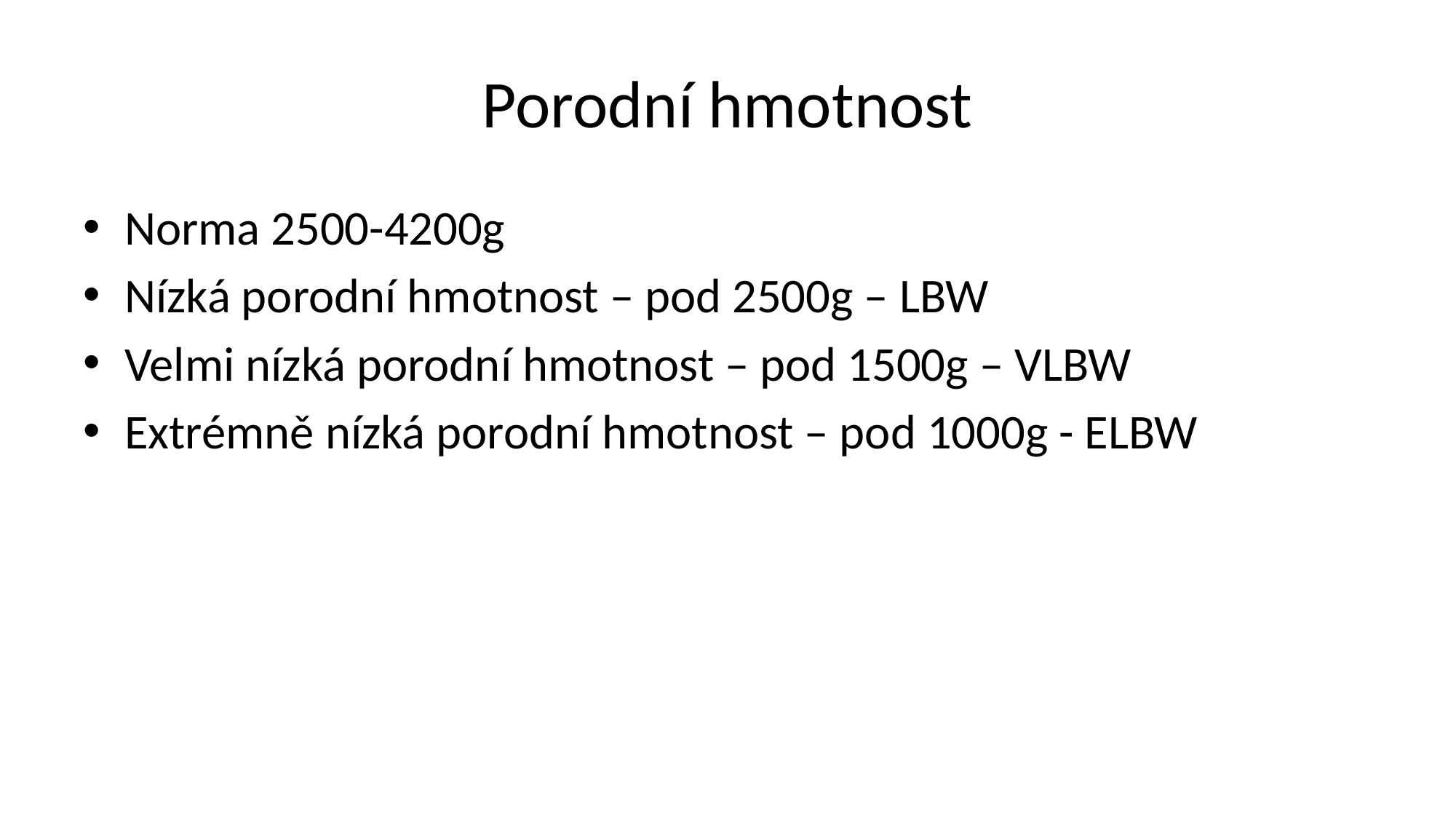

# Porodní hmotnost
Norma 2500-4200g
Nízká porodní hmotnost – pod 2500g – LBW
Velmi nízká porodní hmotnost – pod 1500g – VLBW
Extrémně nízká porodní hmotnost – pod 1000g - ELBW